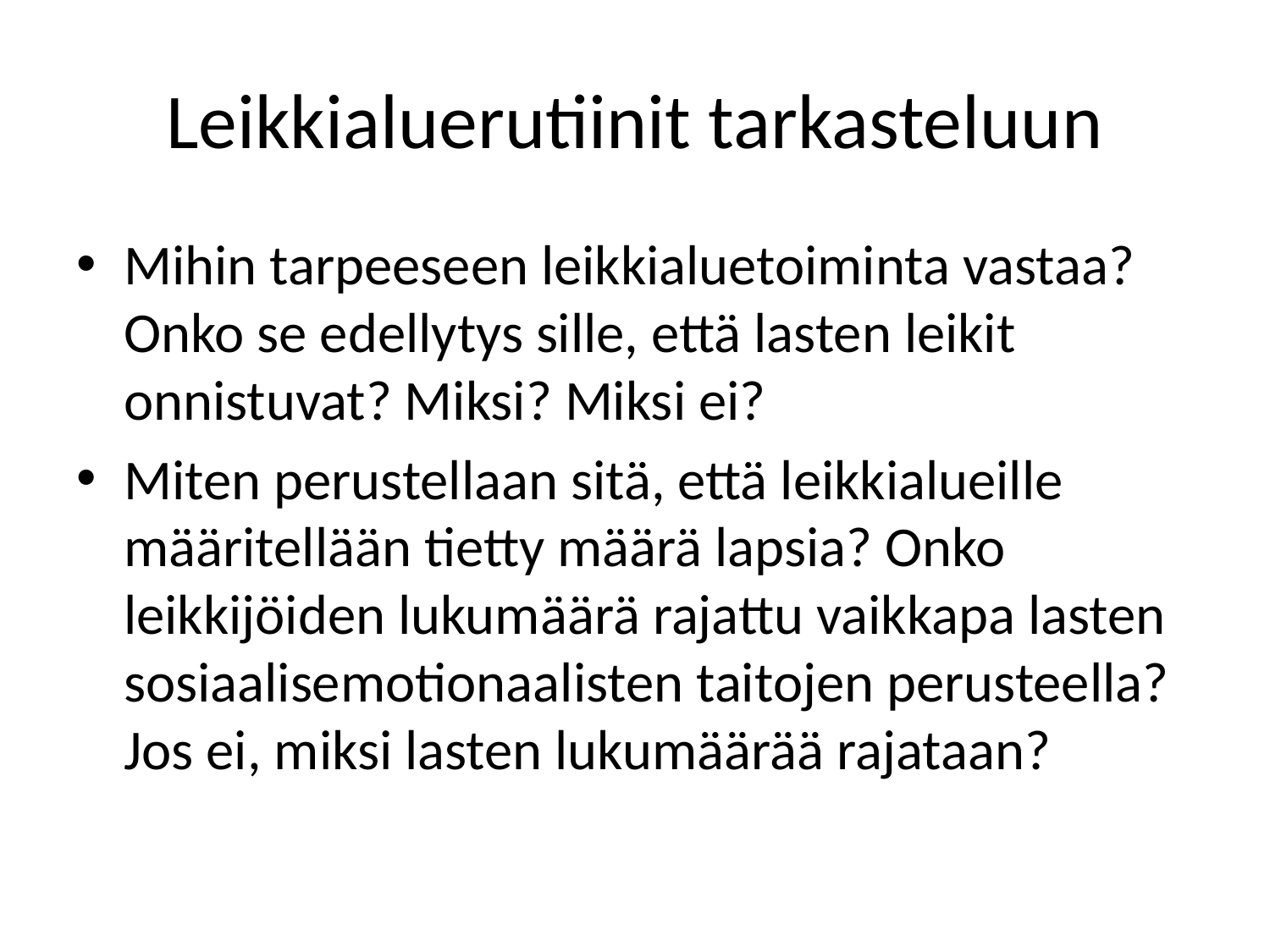

# Leikkialuerutiinit tarkasteluun
Mihin tarpeeseen leikkialuetoiminta vastaa? Onko se edellytys sille, että lasten leikit onnistuvat? Miksi? Miksi ei?
Miten perustellaan sitä, että leikkialueille määritellään tietty määrä lapsia? Onko leikkijöiden lukumäärä rajattu vaikkapa lasten sosiaalisemotionaalisten taitojen perusteella? Jos ei, miksi lasten lukumäärää rajataan?